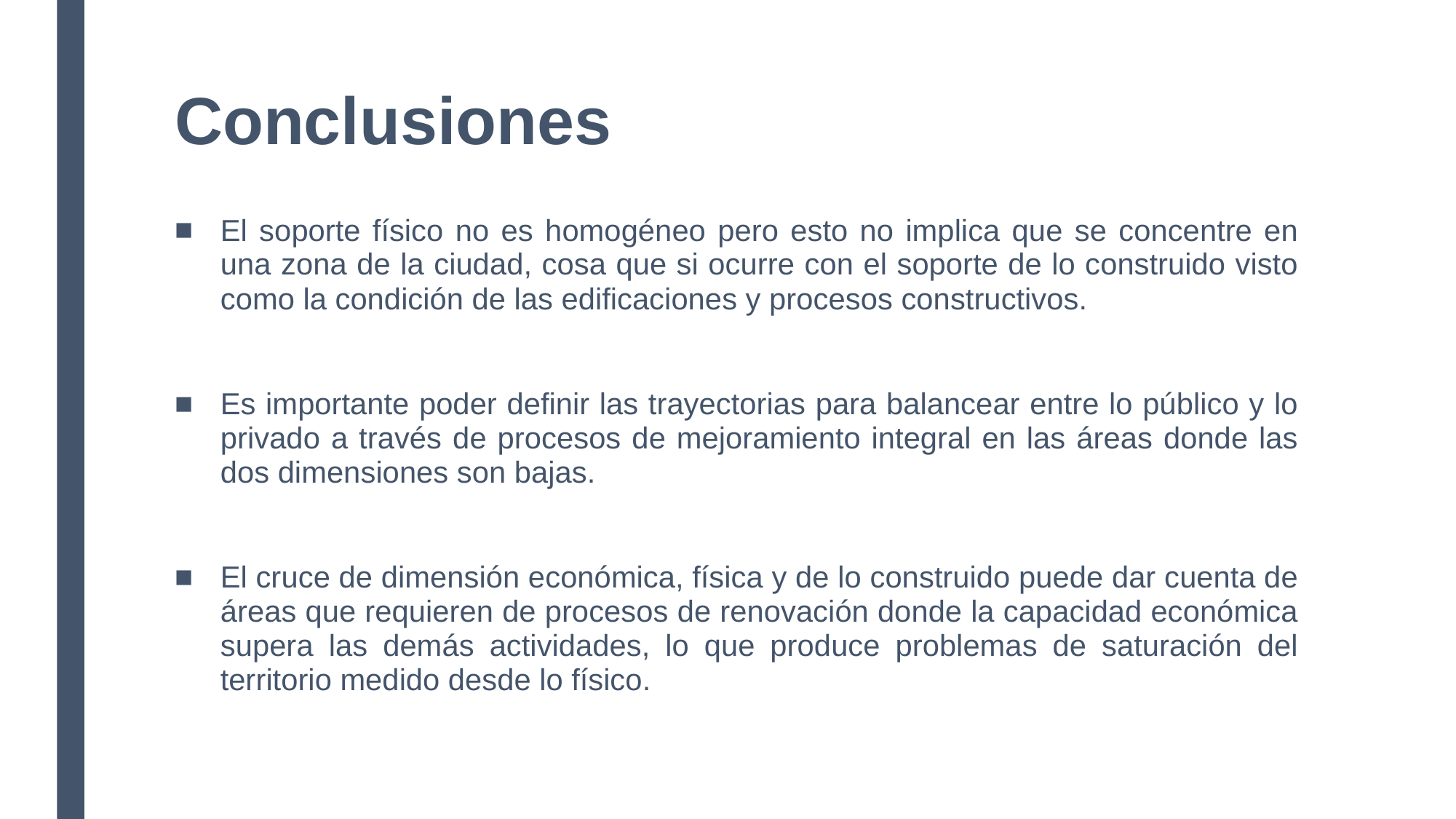

# Conclusiones
El soporte físico no es homogéneo pero esto no implica que se concentre en una zona de la ciudad, cosa que si ocurre con el soporte de lo construido visto como la condición de las edificaciones y procesos constructivos.

Es importante poder definir las trayectorias para balancear entre lo público y lo privado a través de procesos de mejoramiento integral en las áreas donde las dos dimensiones son bajas.

El cruce de dimensión económica, física y de lo construido puede dar cuenta de áreas que requieren de procesos de renovación donde la capacidad económica supera las demás actividades, lo que produce problemas de saturación del territorio medido desde lo físico.